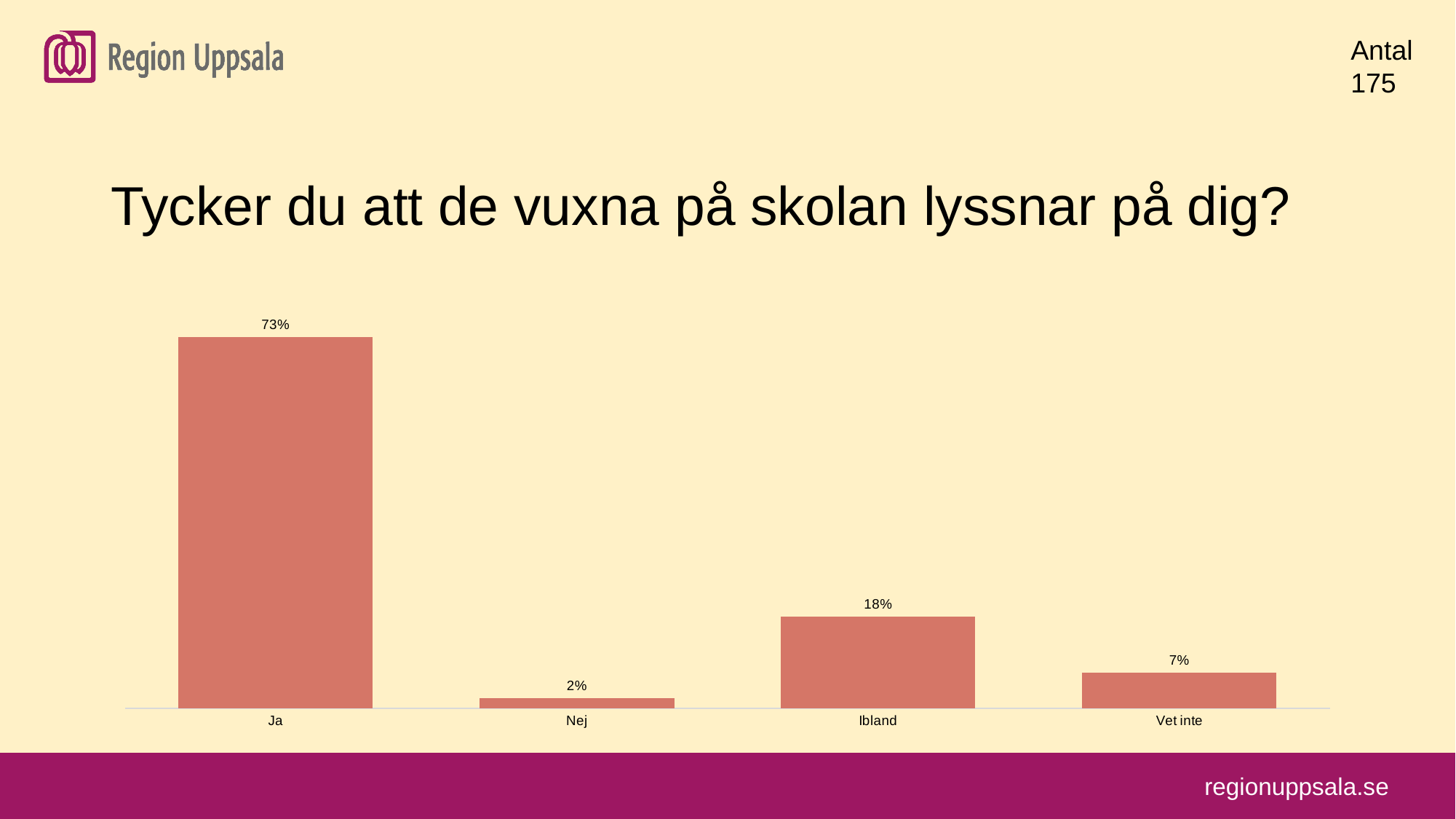

#
Antal
175
Tycker du att de vuxna på skolan lyssnar på dig?

### Chart

| Category |  |
|---|---|
| Ja | 0.73 |
| Nej | 0.02 |
| Ibland | 0.18 |
| Vet inte | 0.07 |